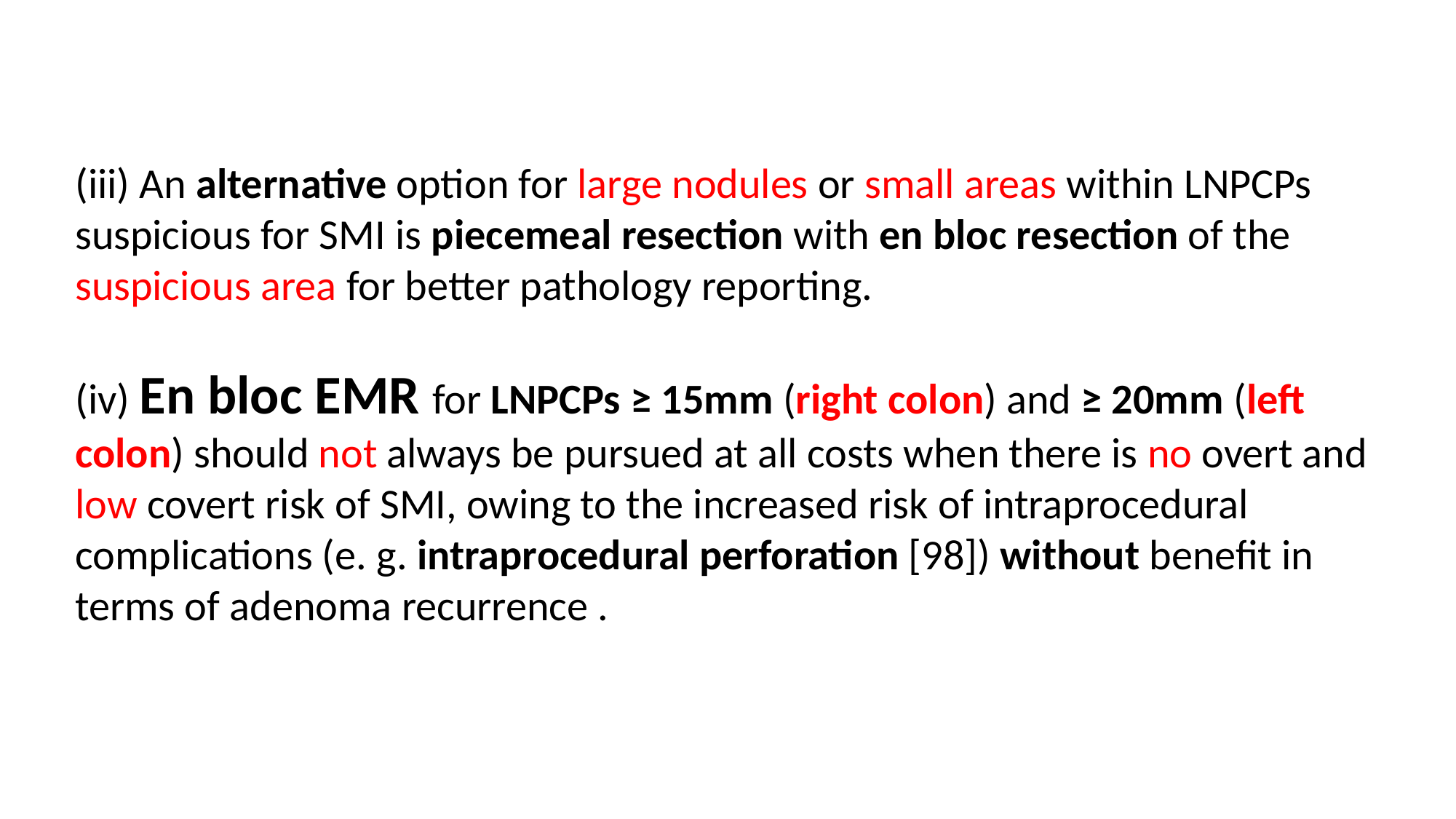

(iii) An alternative option for large nodules or small areas within LNPCPs suspicious for SMI is piecemeal resection with en bloc resection of the suspicious area for better pathology reporting.

(iv) En bloc EMR for LNPCPs ≥ 15mm (right colon) and ≥ 20mm (left colon) should not always be pursued at all costs when there is no overt and low covert risk of SMI, owing to the increased risk of intraprocedural complications (e. g. intraprocedural perforation [98]) without benefit in terms of adenoma recurrence .